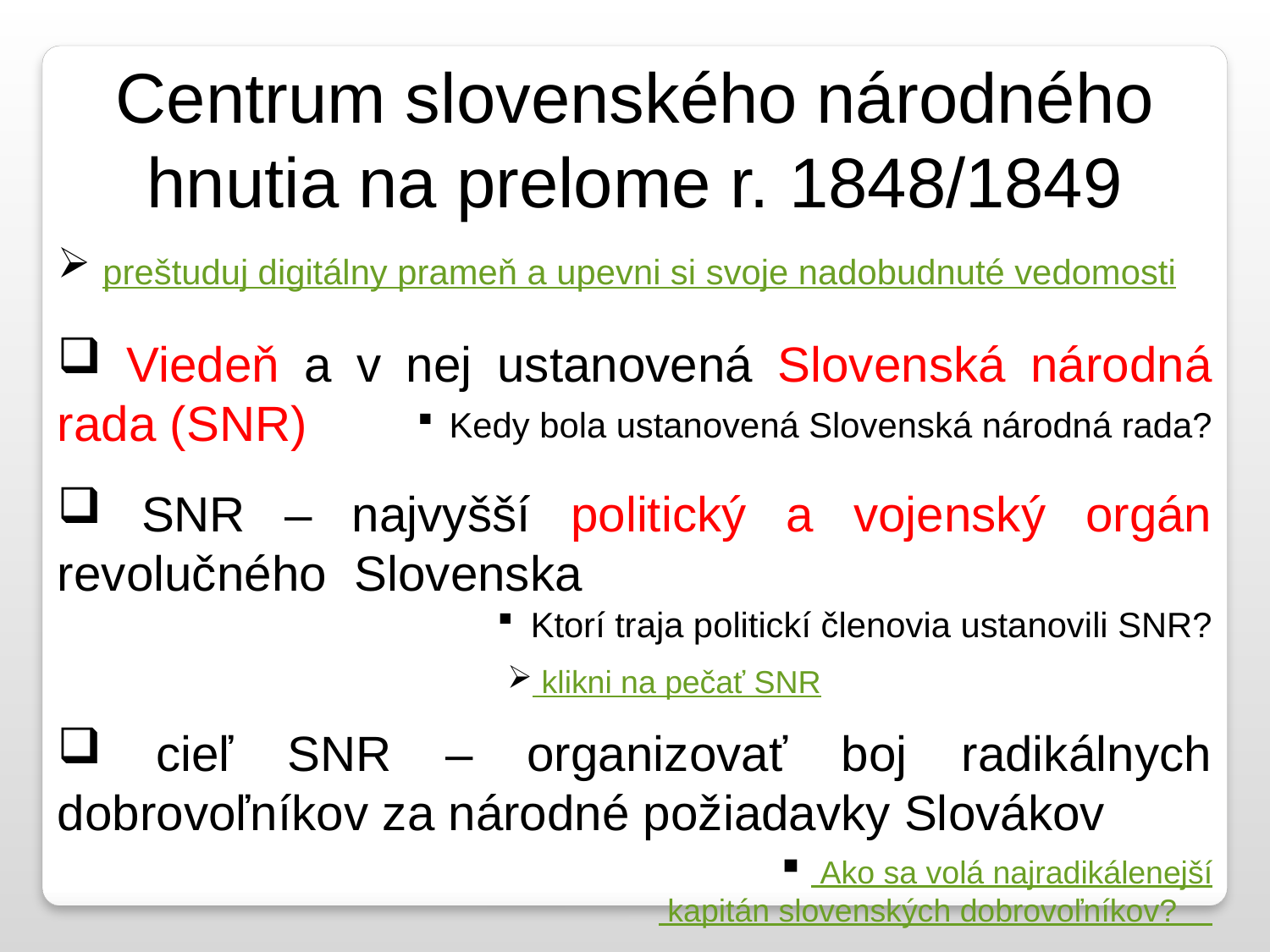

Centrum slovenského národného hnutia na prelome r. 1848/1849
 preštuduj digitálny prameň a upevni si svoje nadobudnuté vedomosti
 Viedeň a v nej ustanovená Slovenská národná rada (SNR)
 Kedy bola ustanovená Slovenská národná rada?
 SNR – najvyšší politický a vojenský orgán revolučného  Slovenska
 Ktorí traja politickí členovia ustanovili SNR?
 klikni na pečať SNR
 cieľ SNR – organizovať boj radikálnych dobrovoľníkov za národné požiadavky Slovákov
 Ako sa volá najradikálenejší kapitán slovenských dobrovoľníkov?